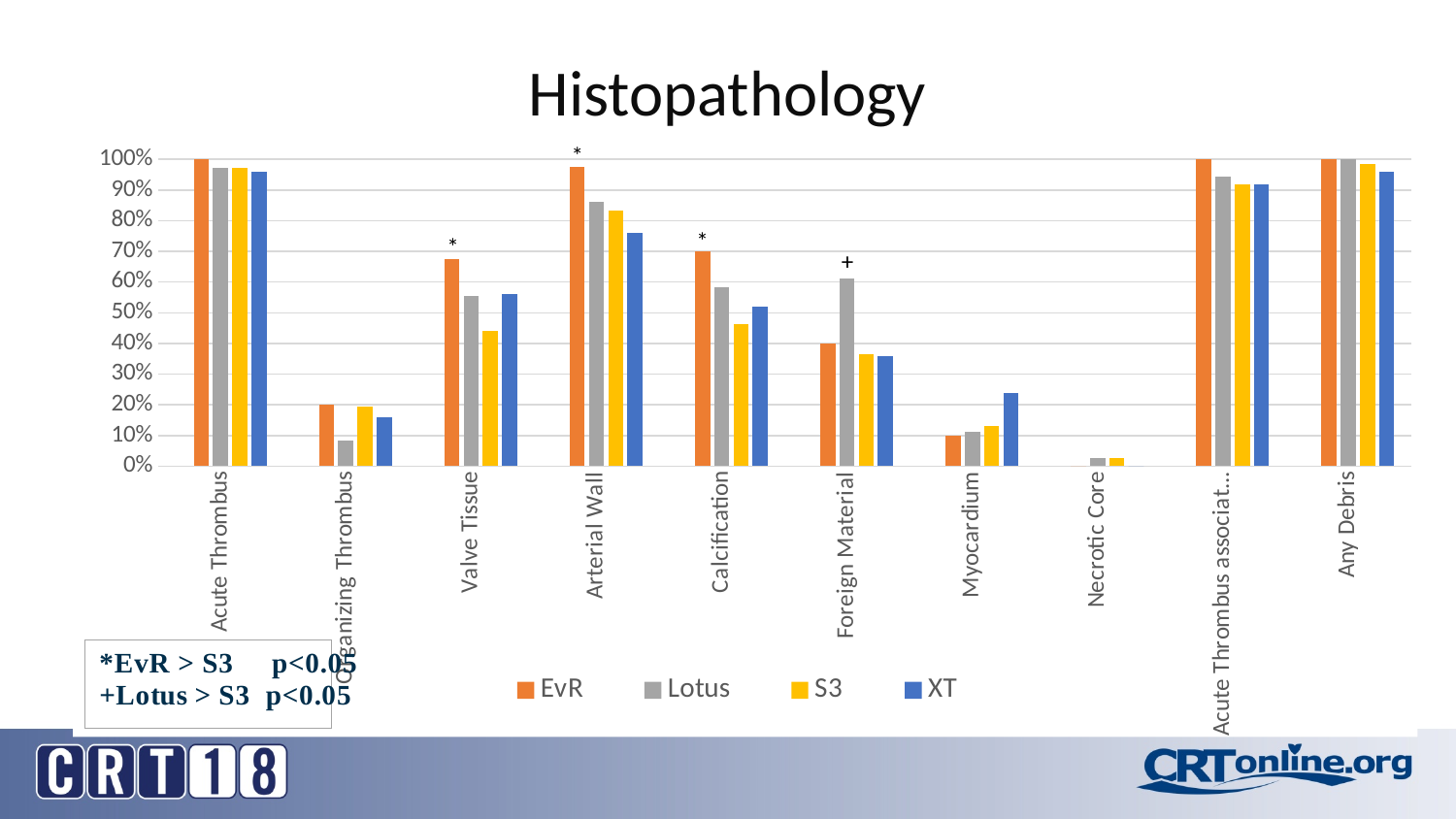

# Histopathology

### Chart

| Category |  | EvR | Lotus | S3 | XT |
|---|---|---|---|---|---|
| Acute Thrombus | None | 1.0 | 0.972222222222222 | 0.972413793103448 | 0.96 |
| Organizing Thrombus | None | 0.2 | 0.0833333333333333 | 0.193103448275862 | 0.16 |
| Valve Tissue | None | 0.675000000000001 | 0.555555555555556 | 0.441379310344828 | 0.56 |
| Arterial Wall | None | 0.975 | 0.861111111111111 | 0.83448275862069 | 0.76 |
| Calcification | None | 0.7 | 0.583333333333333 | 0.462068965517241 | 0.52 |
| Foreign Material | None | 0.4 | 0.611111111111111 | 0.36551724137931 | 0.36 |
| Myocardium | None | 0.1 | 0.111111111111111 | 0.131034482758621 | 0.24 |
| Necrotic Core | None | 0.0 | 0.0277777777777778 | 0.0275862068965517 | 0.0 |
| Acute Thrombus associated with tissue/foreign material | None | 1.0 | 0.944444444444444 | 0.917241379310345 | 0.92 |
| Any Debris | None | 1.0 | 1.0 | 0.986206896551724 | 0.96 |